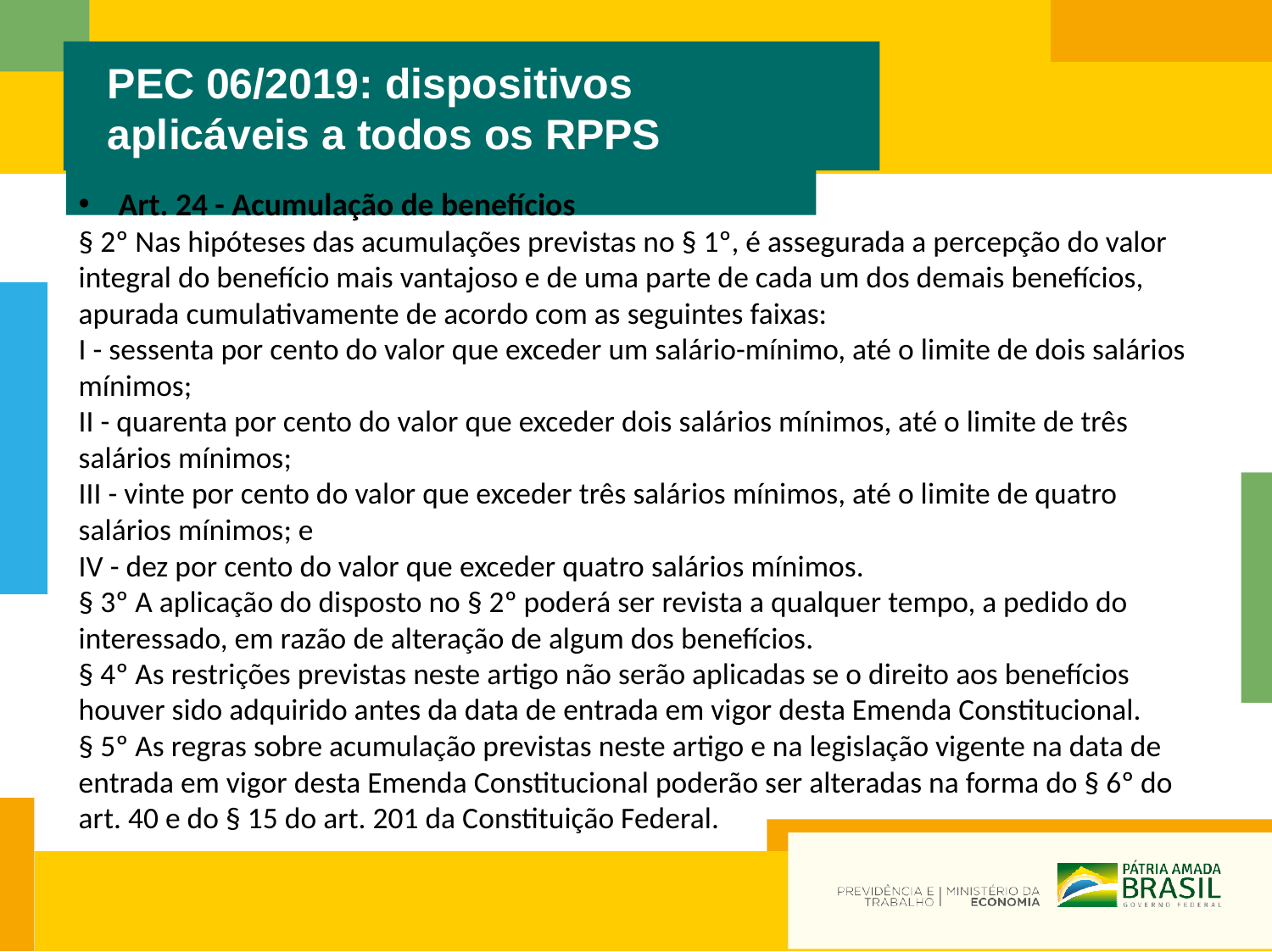

# PEC 06/2019: dispositivos aplicáveis a todos os RPPS
Art. 24 - Acumulação de benefícios
§ 2º Nas hipóteses das acumulações previstas no § 1º, é assegurada a percepção do valor integral do benefício mais vantajoso e de uma parte de cada um dos demais benefícios, apurada cumulativamente de acordo com as seguintes faixas:
I - sessenta por cento do valor que exceder um salário-mínimo, até o limite de dois salários mínimos;
II - quarenta por cento do valor que exceder dois salários mínimos, até o limite de três salários mínimos;
III - vinte por cento do valor que exceder três salários mínimos, até o limite de quatro salários mínimos; e
IV - dez por cento do valor que exceder quatro salários mínimos.
§ 3º A aplicação do disposto no § 2º poderá ser revista a qualquer tempo, a pedido do interessado, em razão de alteração de algum dos benefícios.
§ 4º As restrições previstas neste artigo não serão aplicadas se o direito aos benefícios houver sido adquirido antes da data de entrada em vigor desta Emenda Constitucional.
§ 5º As regras sobre acumulação previstas neste artigo e na legislação vigente na data de entrada em vigor desta Emenda Constitucional poderão ser alteradas na forma do § 6º do art. 40 e do § 15 do art. 201 da Constituição Federal.